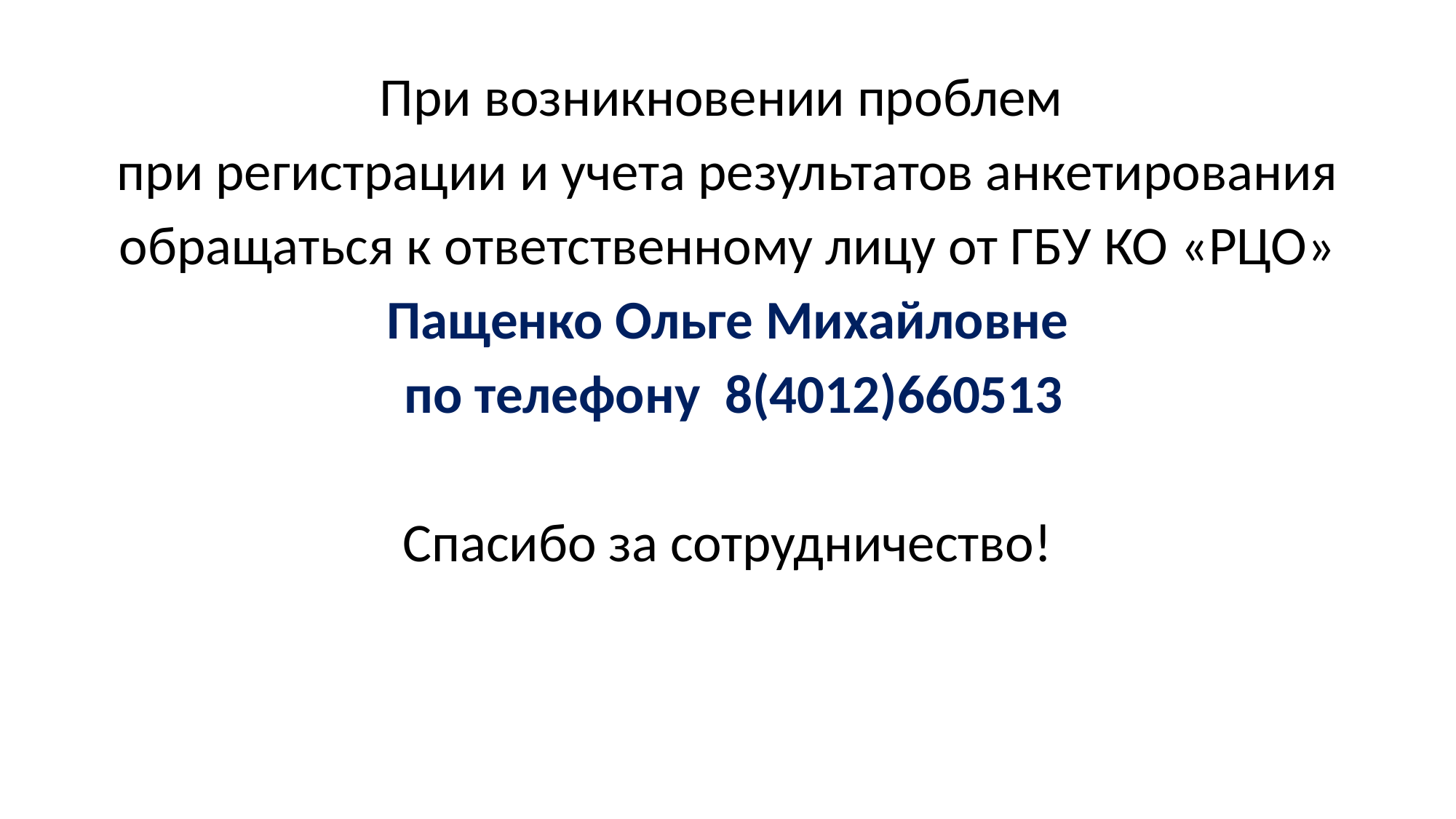

При возникновении проблем
при регистрации и учета результатов анкетирования
обращаться к ответственному лицу от ГБУ КО «РЦО»
Пащенко Ольге Михайловне
 по телефону  8(4012)660513

Спасибо за сотрудничество!